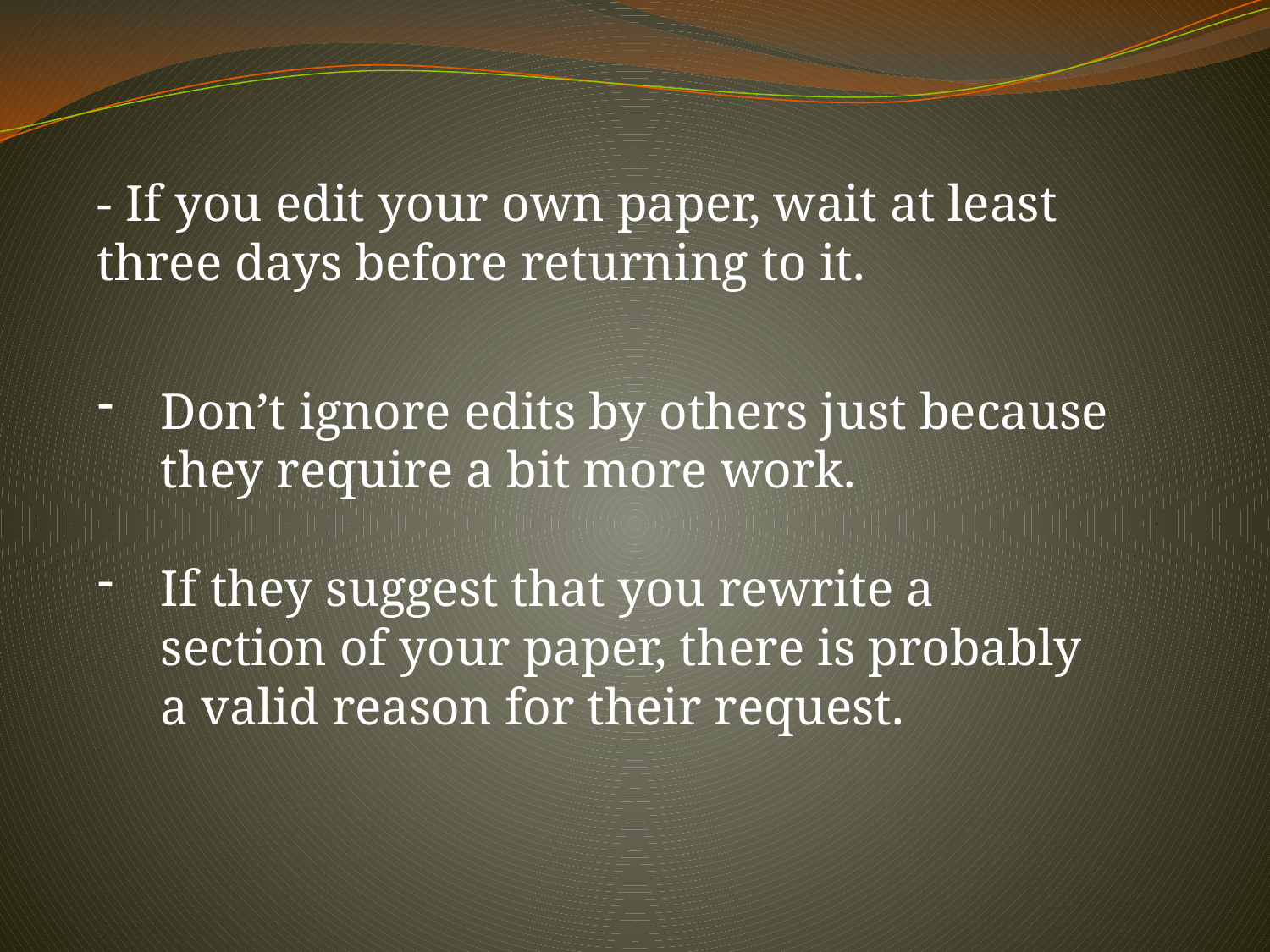

- If you edit your own paper, wait at least three days before returning to it.
Don’t ignore edits by others just because they require a bit more work.

If they suggest that you rewrite a section of your paper, there is probably a valid reason for their request.